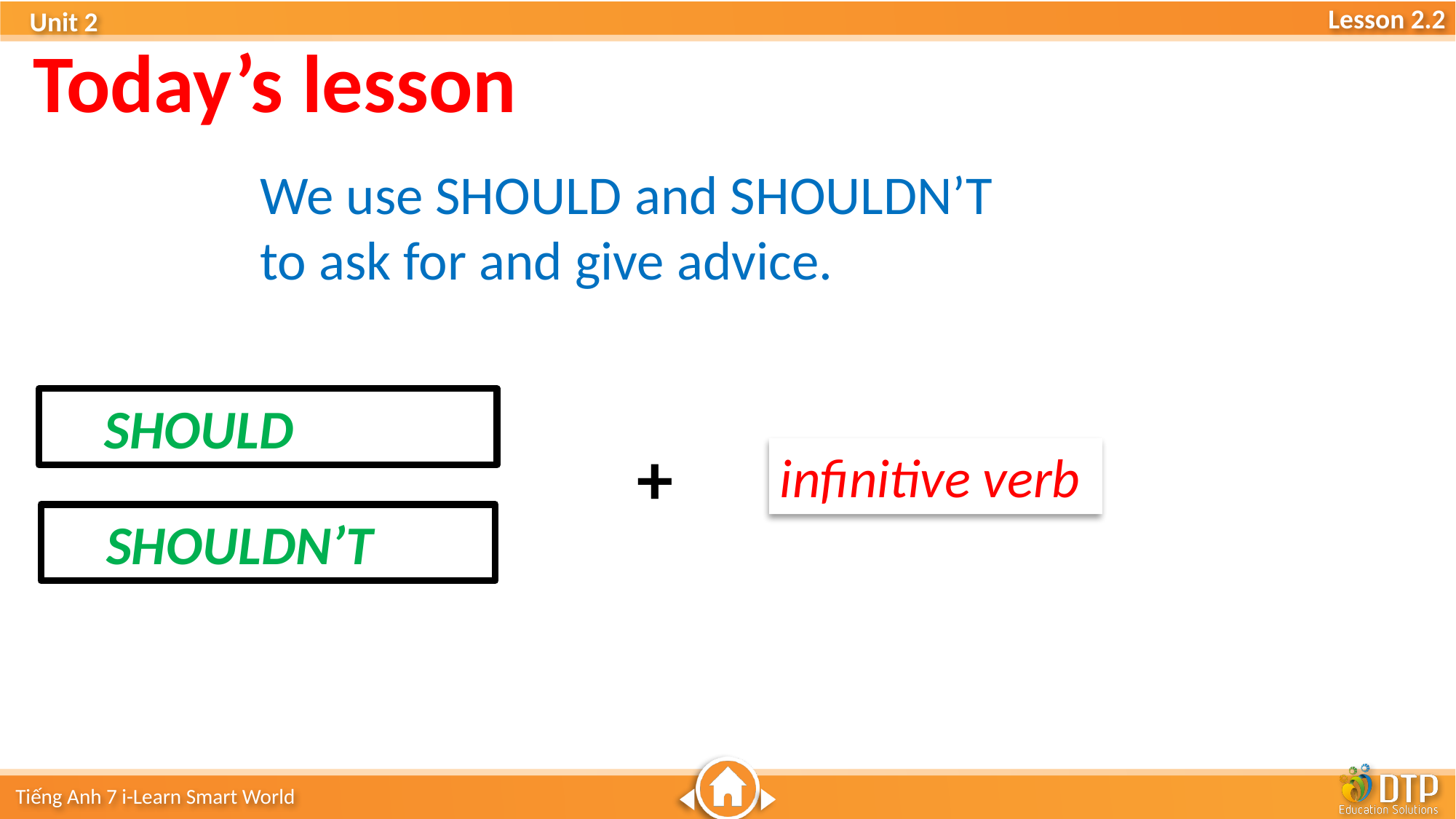

Today’s lesson
We use SHOULD and SHOULDN’T to ask for and give advice.
SHOULD
+
infinitive verb
SHOULDN’T